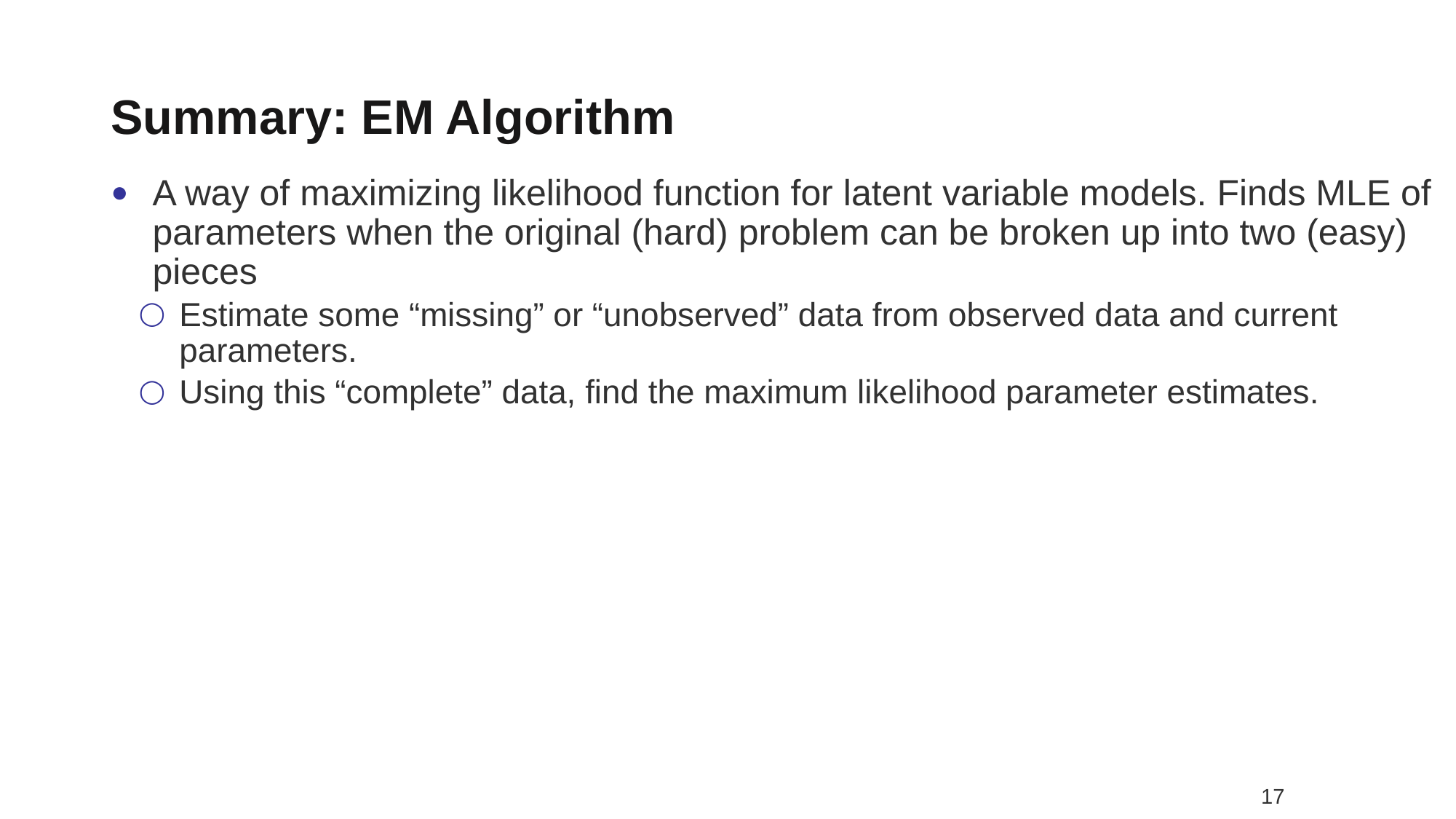

# Summary: EM Algorithm
A way of maximizing likelihood function for latent variable models. Finds MLE of parameters when the original (hard) problem can be broken up into two (easy) pieces
Estimate some “missing” or “unobserved” data from observed data and current parameters.
Using this “complete” data, find the maximum likelihood parameter estimates.

17